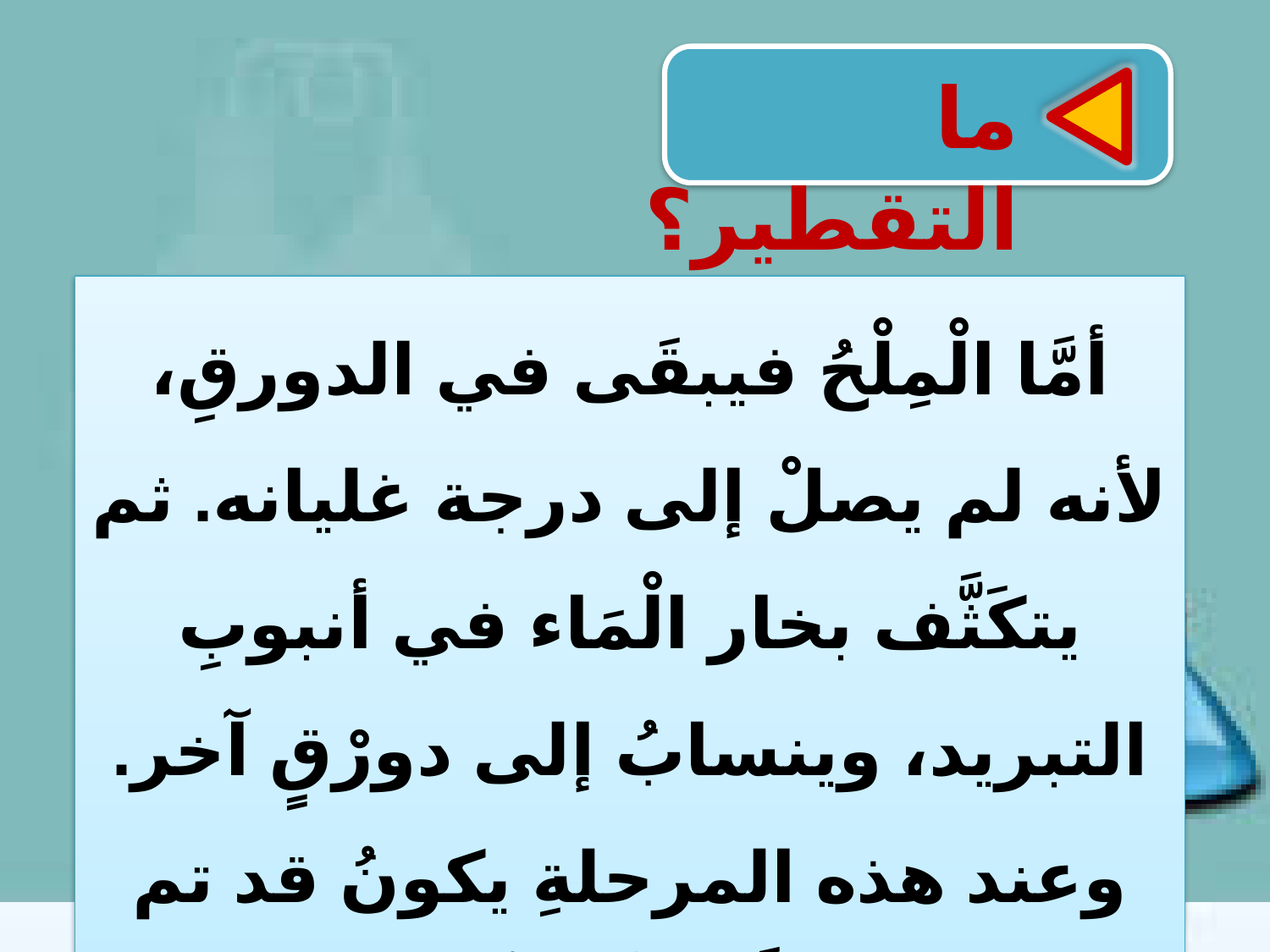

ما التقطير؟

أمَّا الْمِلْحُ فيبقَى في الدورقِ، لأنه لم يصلْ إلى درجة غليانه. ثم يتكَثَّف بخار الْمَاء في أنبوبِ التبريد، وينسابُ إلى دورْقٍ آخر. وعند هذه المرحلةِ يكونُ قد تم فصْل جُـزْأَيِ الْمَحْلُولِ تمَامًا.